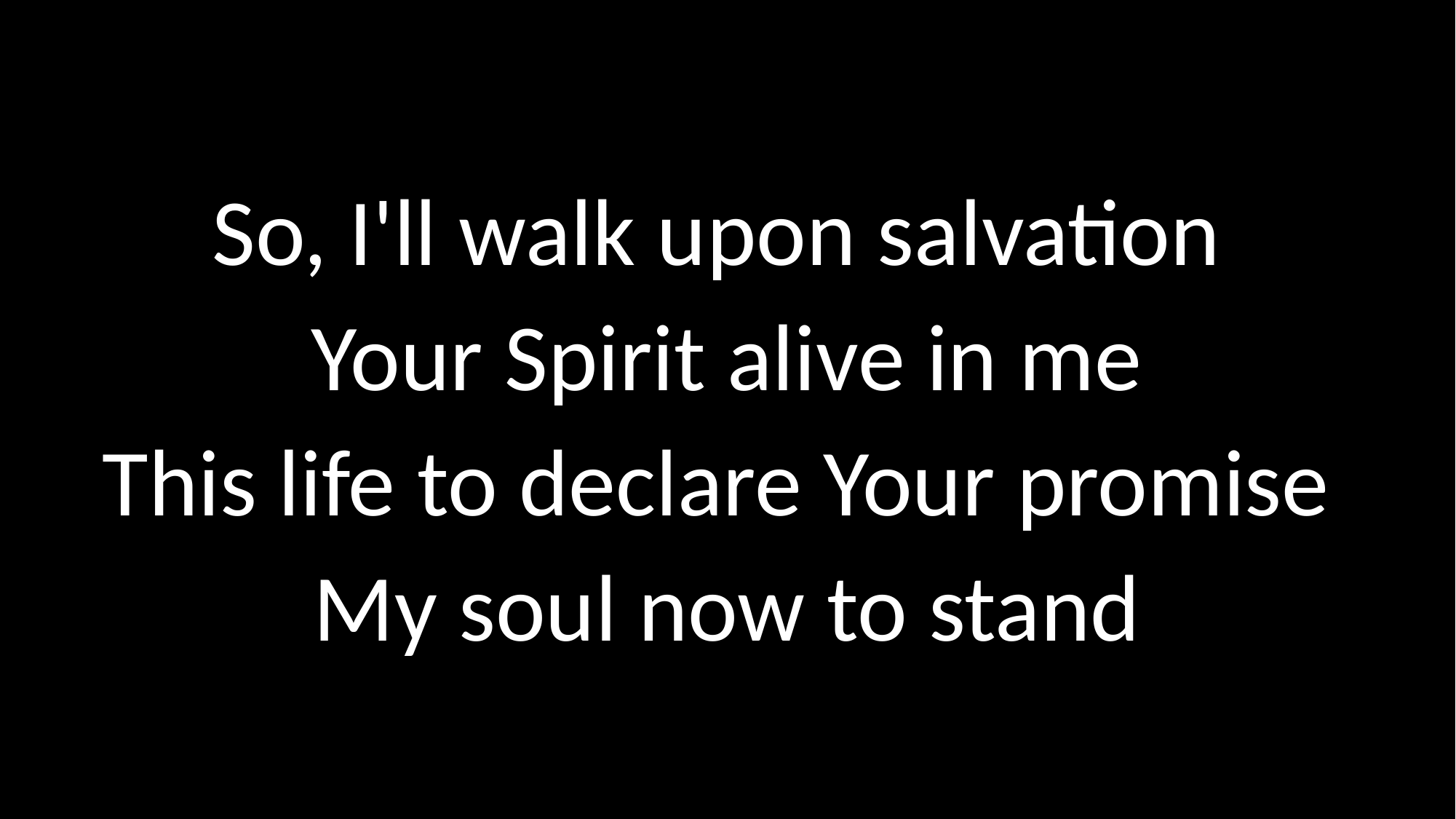

# So, I'll walk upon salvation Your Spirit alive in me This life to declare Your promise My soul now to stand